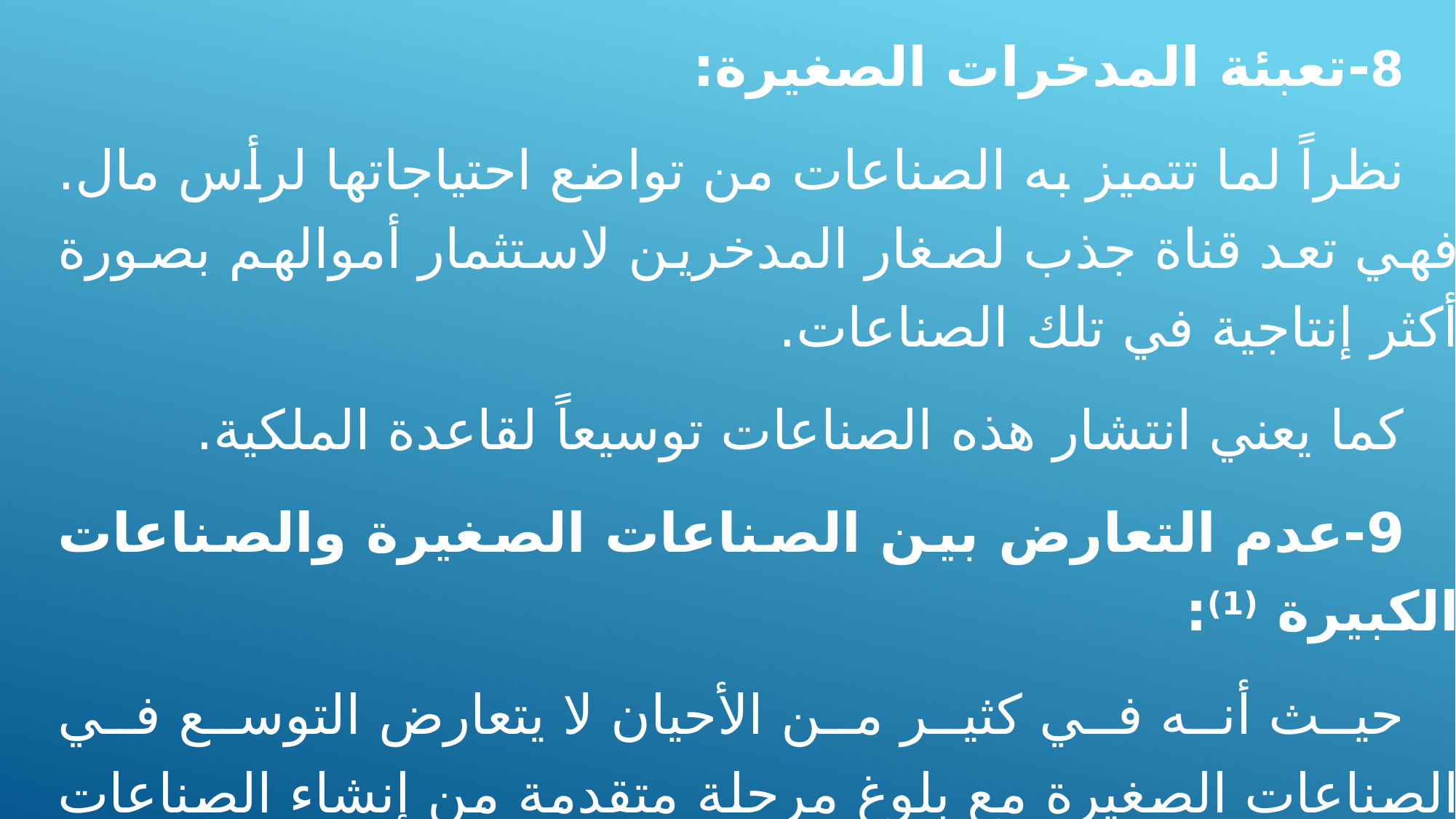

8-تعبئة المدخرات الصغيرة:
نظراً لما تتميز به الصناعات من تواضع احتياجاتها لرأس مال. فهي تعد قناة جذب لصغار المدخرين لاستثمار أموالهم بصورة أكثر إنتاجية في تلك الصناعات.
كما يعني انتشار هذه الصناعات توسيعاً لقاعدة الملكية.
9-عدم التعارض بين الصناعات الصغيرة والصناعات الكبيرة (1):
حيث أنه في كثير من الأحيان لا يتعارض التوسع في الصناعات الصغيرة مع بلوغ مرحلة متقدمة من إنشاء الصناعات الكبيرة الحجم ضمن خطة التصنيع.